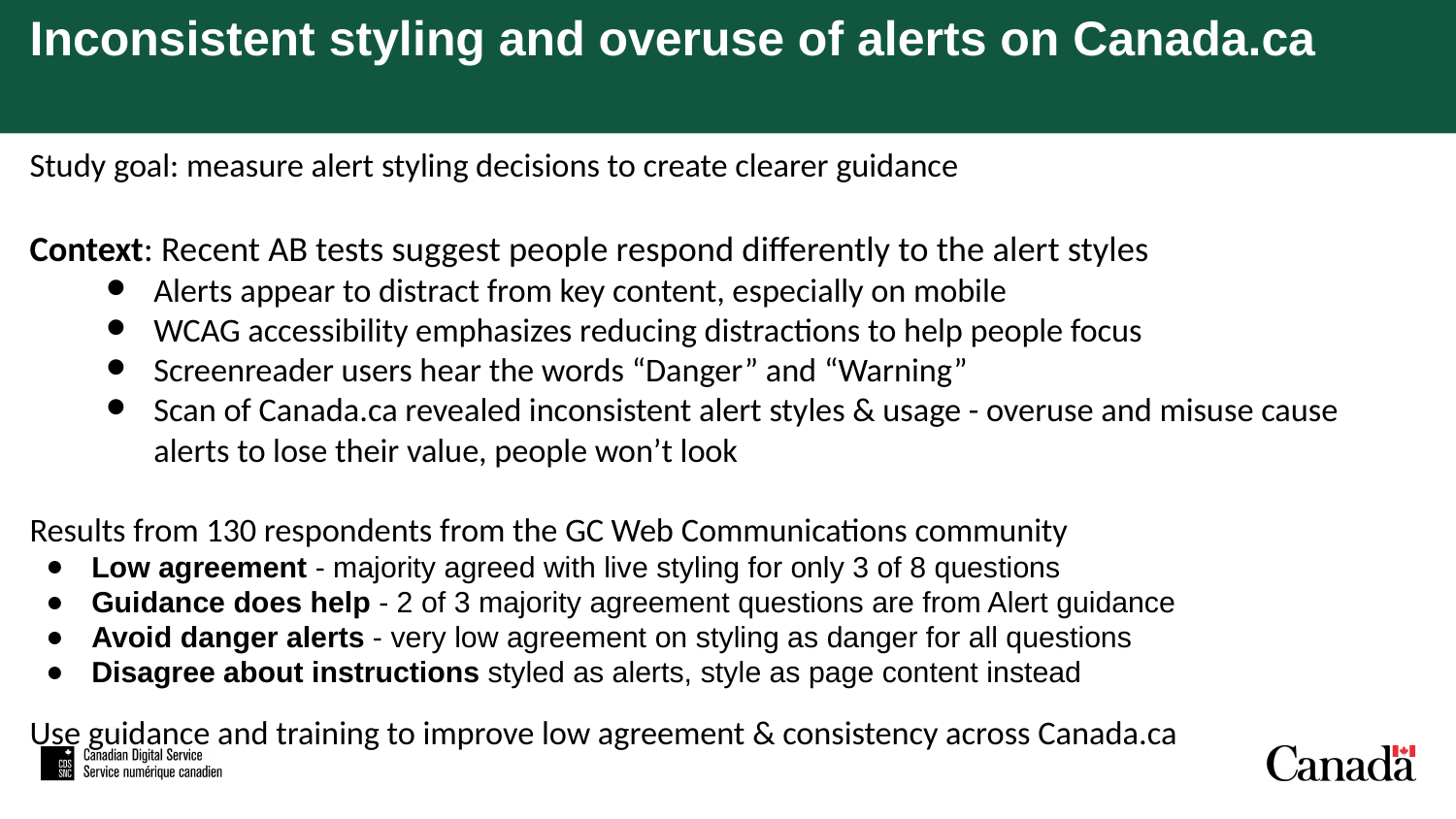

Inconsistent styling and overuse of alerts on Canada.ca
Study goal: measure alert styling decisions to create clearer guidance

Context: Recent AB tests suggest people respond differently to the alert styles
Alerts appear to distract from key content, especially on mobile
WCAG accessibility emphasizes reducing distractions to help people focus
Screenreader users hear the words “Danger” and “Warning”
Scan of Canada.ca revealed inconsistent alert styles & usage - overuse and misuse cause alerts to lose their value, people won’t look

Results from 130 respondents from the GC Web Communications community
Low agreement - majority agreed with live styling for only 3 of 8 questions
Guidance does help - 2 of 3 majority agreement questions are from Alert guidance
Avoid danger alerts - very low agreement on styling as danger for all questions
Disagree about instructions styled as alerts, style as page content instead

Use guidance and training to improve low agreement & consistency across Canada.ca